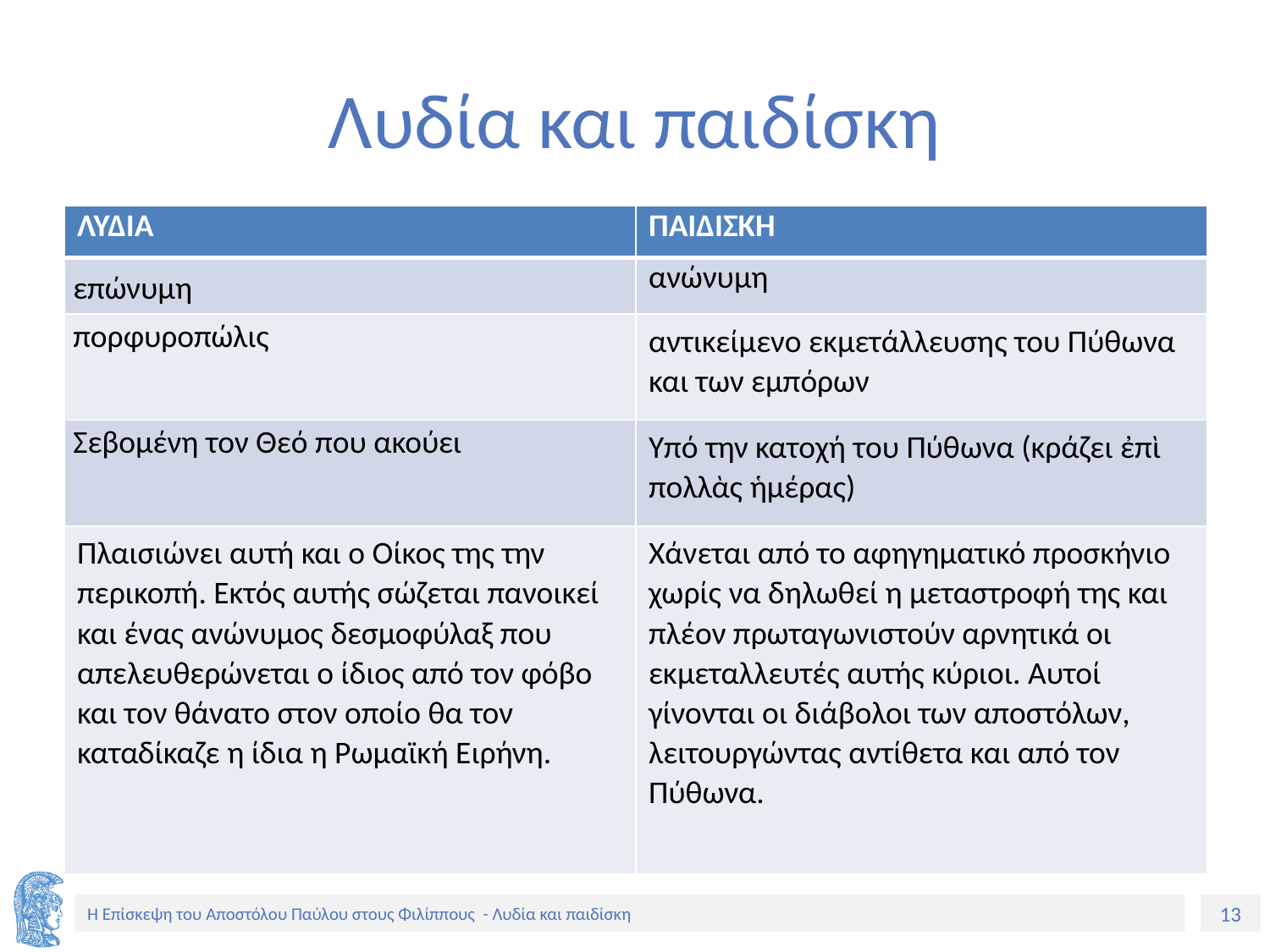

# Λυδία και παιδίσκη
| ΛΥΔΙΑ | ΠΑΙΔΙΣΚΗ |
| --- | --- |
| επώνυμη | ανώνυμη |
| πορφυροπώλις | αντικείμενο εκμετάλλευσης του Πύθωνα και των εμπόρων |
| Σεβομένη τον Θεό που ακούει | Υπό την κατοχή του Πύθωνα (κράζει ἐπὶ πολλὰς ἡμέρας) |
| Πλαισιώνει αυτή και ο Οίκος της την περικοπή. Εκτός αυτής σώζεται πανοικεί και ένας ανώνυμος δεσμοφύλαξ που απελευθερώνεται ο ίδιος από τον φόβο και τον θάνατο στον οποίο θα τον καταδίκαζε η ίδια η Ρωμαϊκή Ειρήνη. | Χάνεται από το αφηγηματικό προσκήνιο χωρίς να δηλωθεί η μεταστροφή της και πλέον πρωταγωνιστούν αρνητικά οι εκμεταλλευτές αυτής κύριοι. Αυτοί γίνονται οι διάβολοι των αποστόλων, λειτουργώντας αντίθετα και από τον Πύθωνα. |